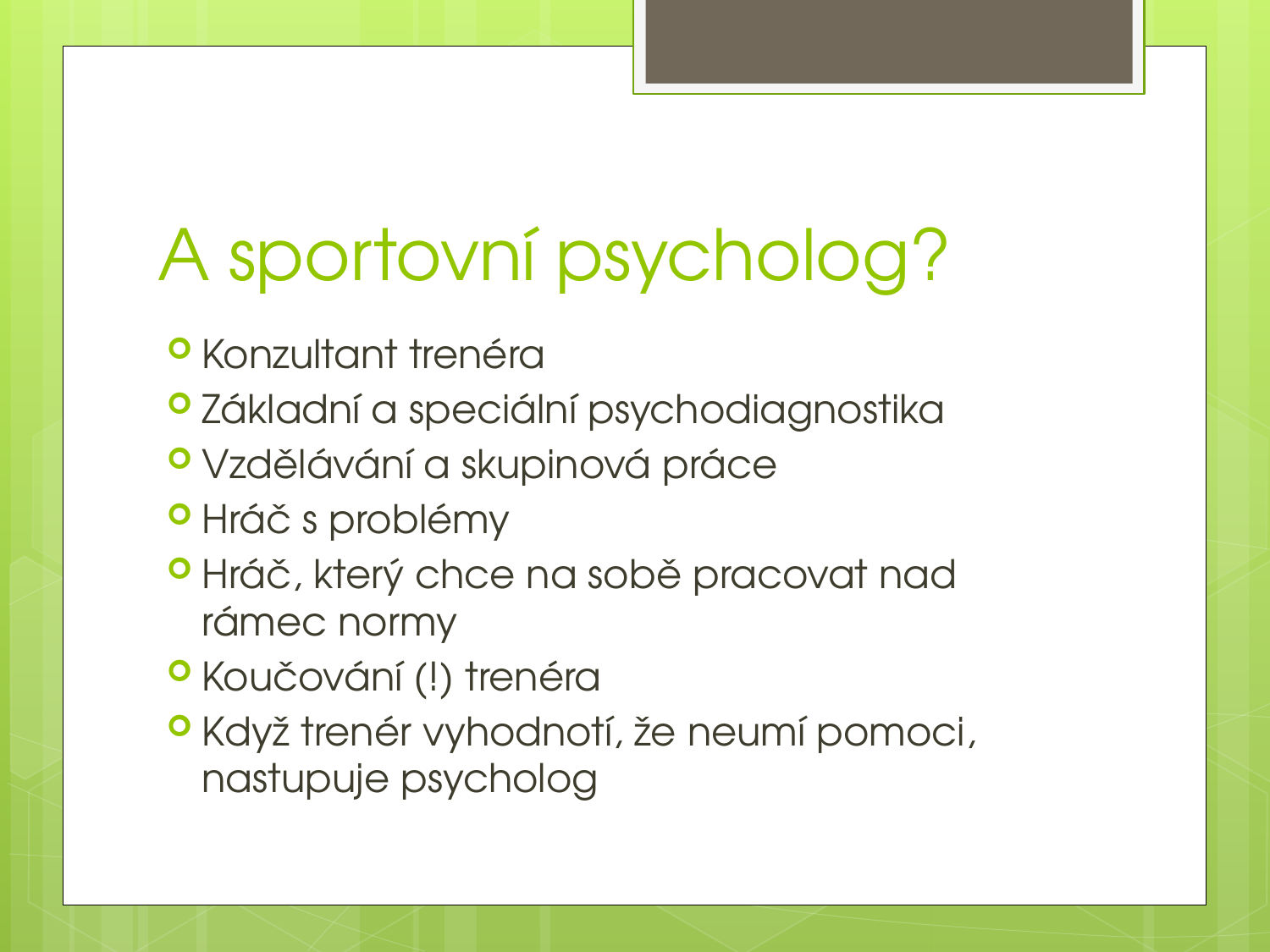

# A sportovní psycholog?
Konzultant trenéra
Základní a speciální psychodiagnostika
Vzdělávání a skupinová práce
Hráč s problémy
Hráč, který chce na sobě pracovat nad rámec normy
Koučování (!) trenéra
Když trenér vyhodnotí, že neumí pomoci, nastupuje psycholog